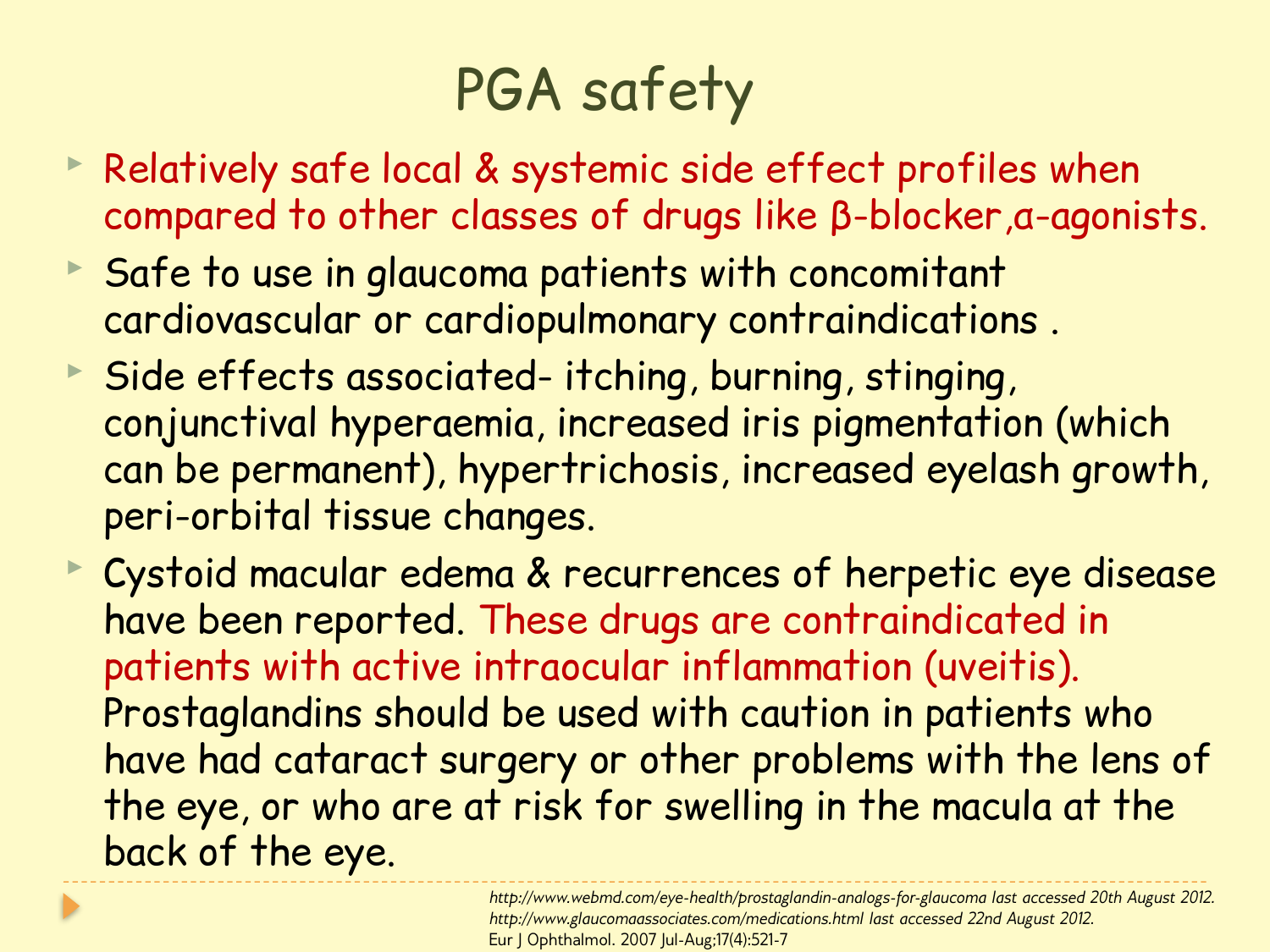

PGA safety
Relatively safe local & systemic side effect profiles when compared to other classes of drugs like β-blocker,α-agonists.
Safe to use in glaucoma patients with concomitant cardiovascular or cardiopulmonary contraindications .
Side effects associated- itching, burning, stinging, conjunctival hyperaemia, increased iris pigmentation (which can be permanent), hypertrichosis, increased eyelash growth, peri-orbital tissue changes.
Cystoid macular edema & recurrences of herpetic eye disease have been reported. These drugs are contraindicated in patients with active intraocular inflammation (uveitis). Prostaglandins should be used with caution in patients who have had cataract surgery or other problems with the lens of the eye, or who are at risk for swelling in the macula at the back of the eye.
http://www.webmd.com/eye-health/prostaglandin-analogs-for-glaucoma last accessed 20th August 2012.
http://www.glaucomaassociates.com/medications.html last accessed 22nd August 2012.
Eur J Ophthalmol. 2007 Jul-Aug;17(4):521-7